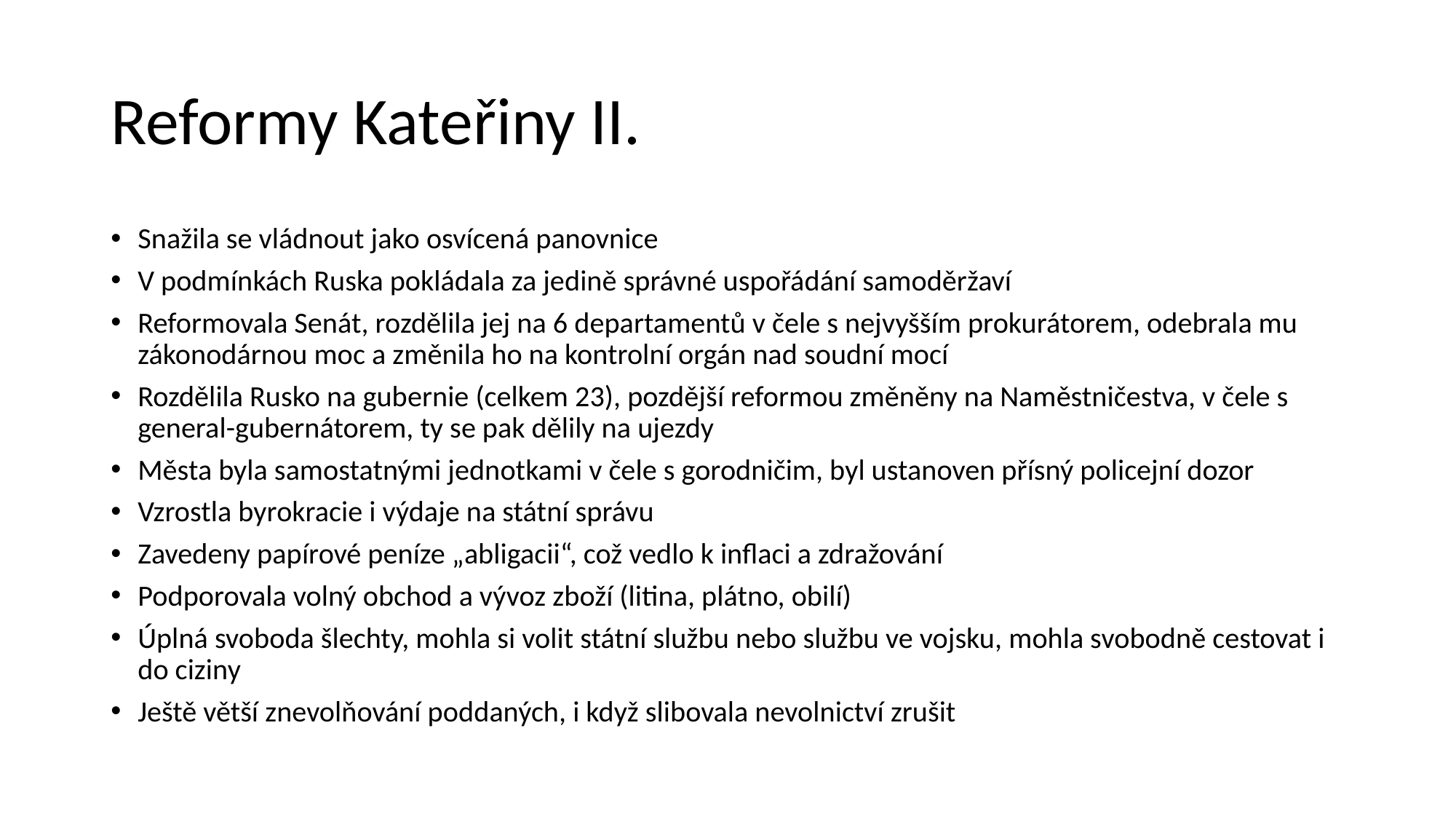

# Reformy Kateřiny II.
Snažila se vládnout jako osvícená panovnice
V podmínkách Ruska pokládala za jedině správné uspořádání samoděržaví
Reformovala Senát, rozdělila jej na 6 departamentů v čele s nejvyšším prokurátorem, odebrala mu zákonodárnou moc a změnila ho na kontrolní orgán nad soudní mocí
Rozdělila Rusko na gubernie (celkem 23), pozdější reformou změněny na Naměstničestva, v čele s general-gubernátorem, ty se pak dělily na ujezdy
Města byla samostatnými jednotkami v čele s gorodničim, byl ustanoven přísný policejní dozor
Vzrostla byrokracie i výdaje na státní správu
Zavedeny papírové peníze „abligacii“, což vedlo k inflaci a zdražování
Podporovala volný obchod a vývoz zboží (litina, plátno, obilí)
Úplná svoboda šlechty, mohla si volit státní službu nebo službu ve vojsku, mohla svobodně cestovat i do ciziny
Ještě větší znevolňování poddaných, i když slibovala nevolnictví zrušit